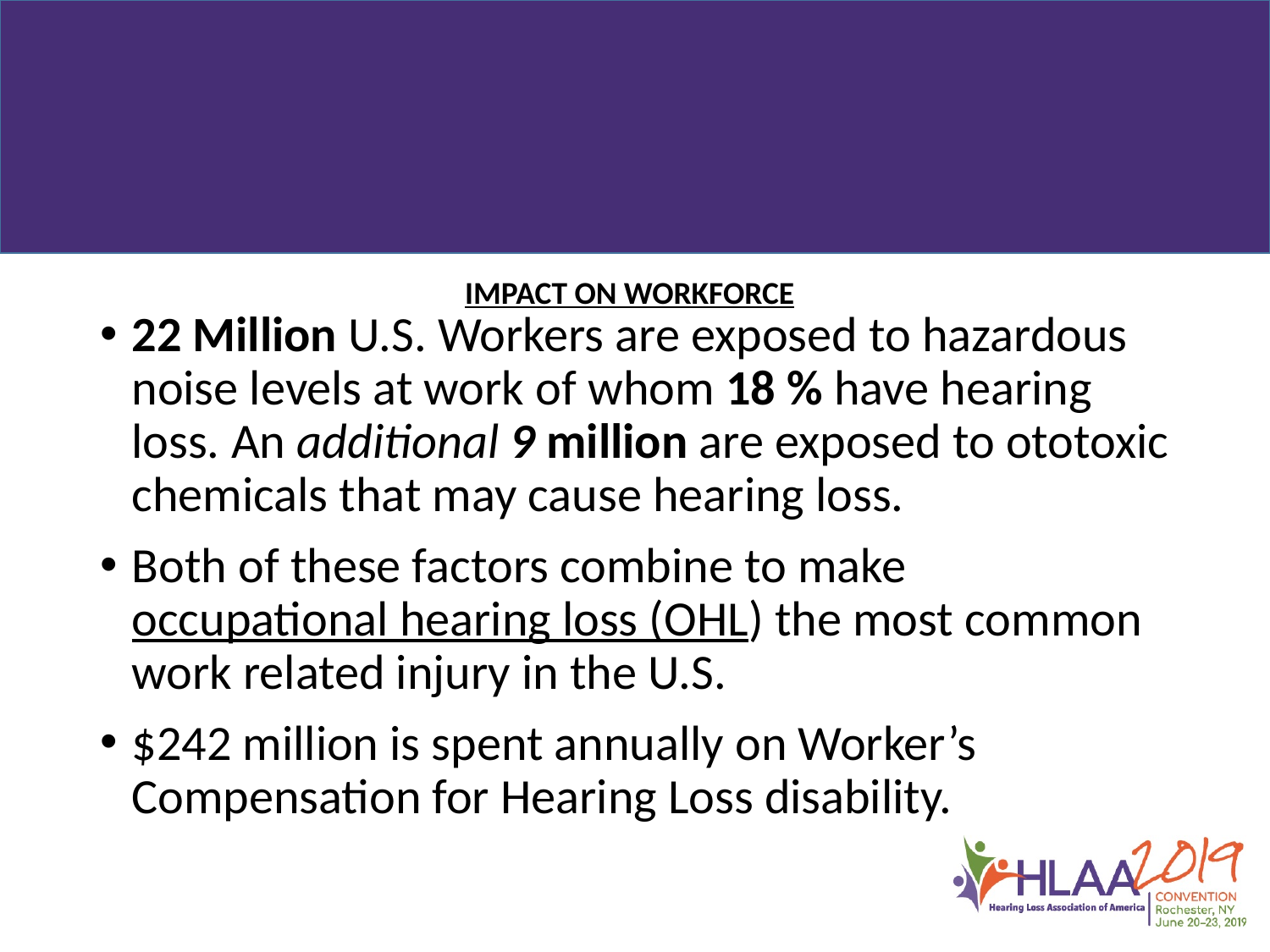

#
IMPACT ON WORKFORCE
22 Million U.S. Workers are exposed to hazardous noise levels at work of whom 18 % have hearing loss. An additional 9 million are exposed to ototoxic chemicals that may cause hearing loss.
Both of these factors combine to make occupational hearing loss (OHL) the most common work related injury in the U.S.
$242 million is spent annually on Worker’s Compensation for Hearing Loss disability.